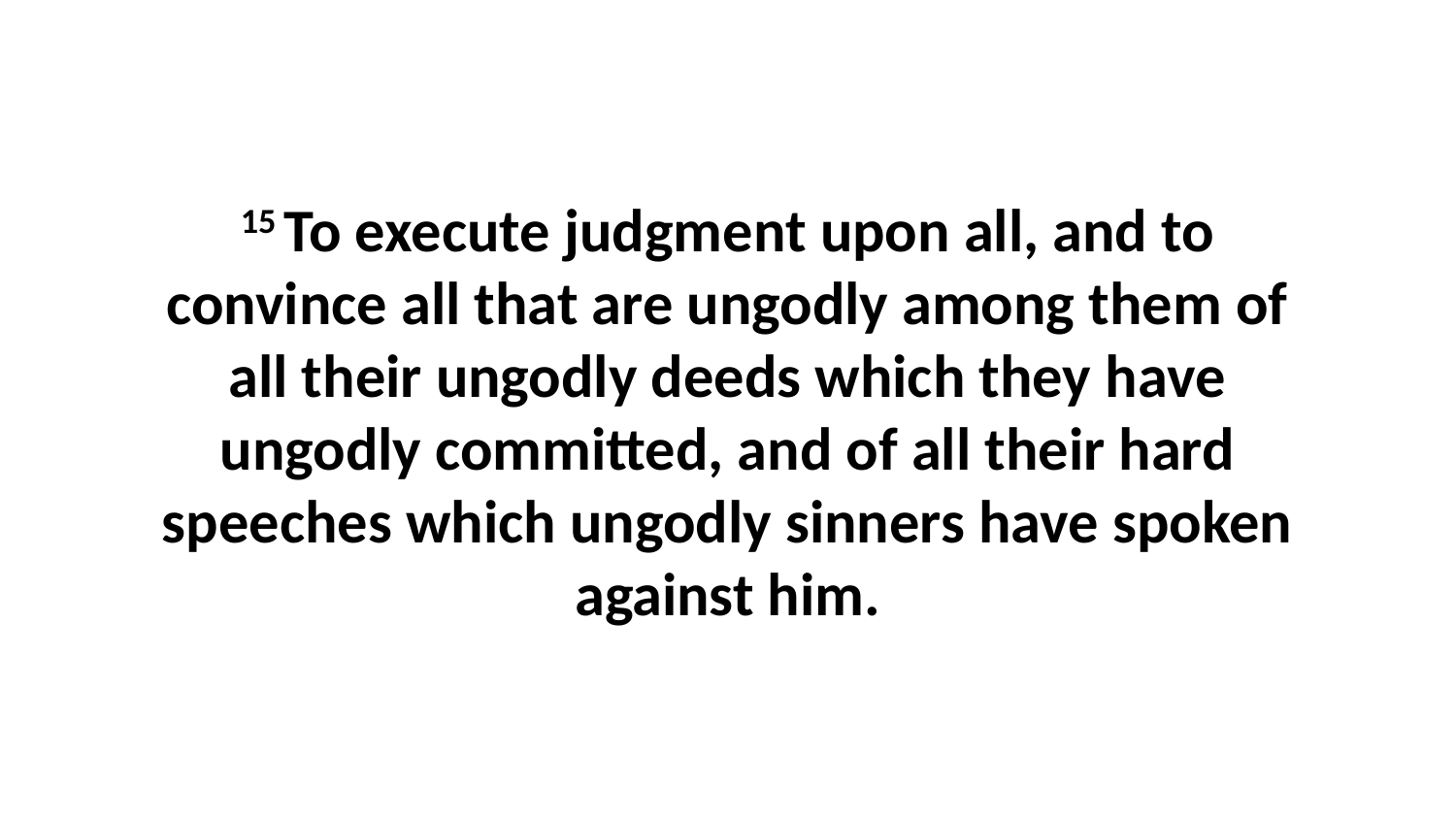

15 To execute judgment upon all, and to convince all that are ungodly among them of all their ungodly deeds which they have ungodly committed, and of all their hard speeches which ungodly sinners have spoken against him.